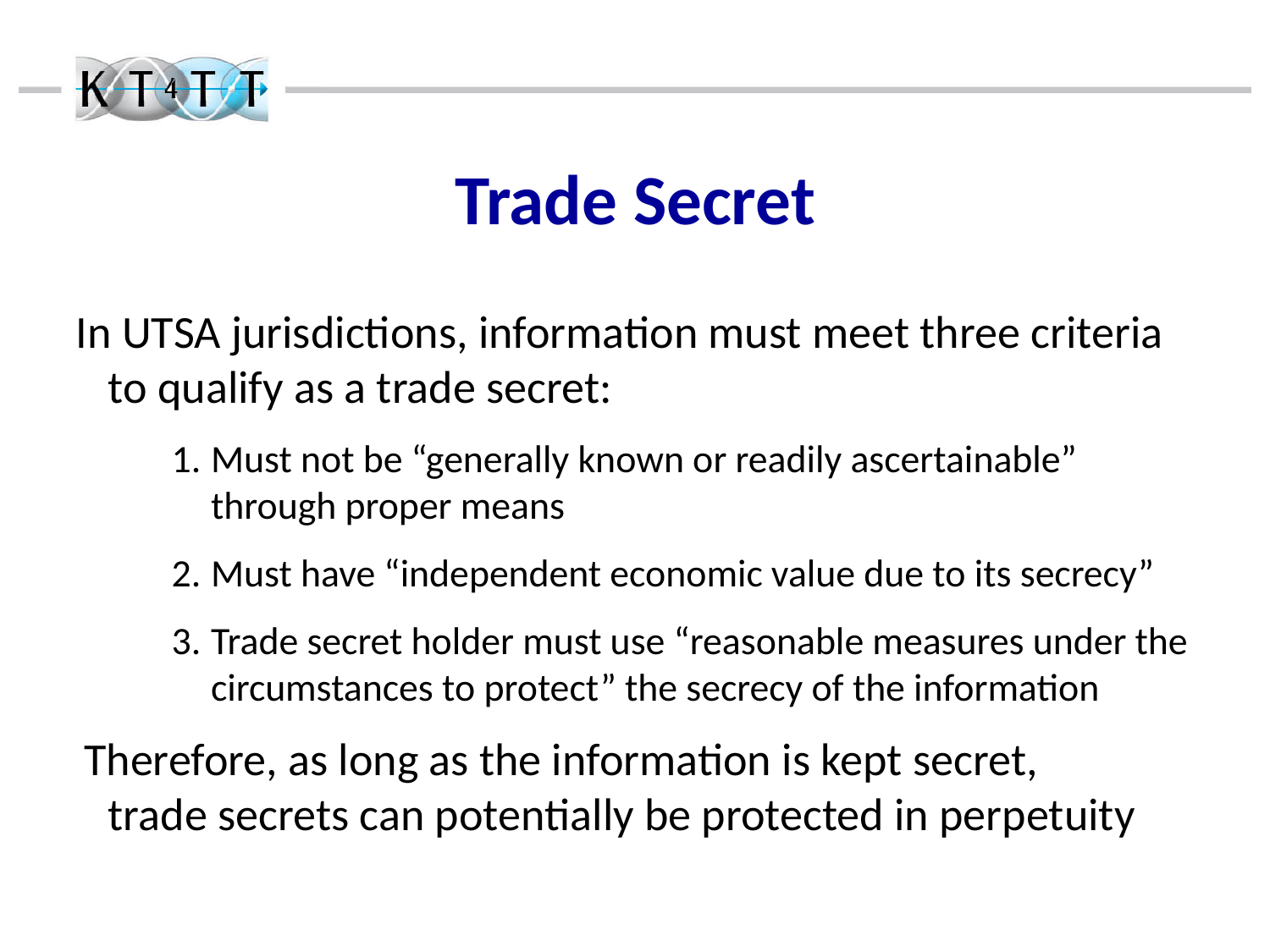

# Trade Secret
In UTSA jurisdictions, information must meet three criteria to qualify as a trade secret:
Must not be “generally known or readily ascertainable” through proper means
Must have “independent economic value due to its secrecy”
Trade secret holder must use “reasonable measures under the circumstances to protect” the secrecy of the information
Therefore, as long as the information is kept secret,
trade secrets can potentially be protected in perpetuity